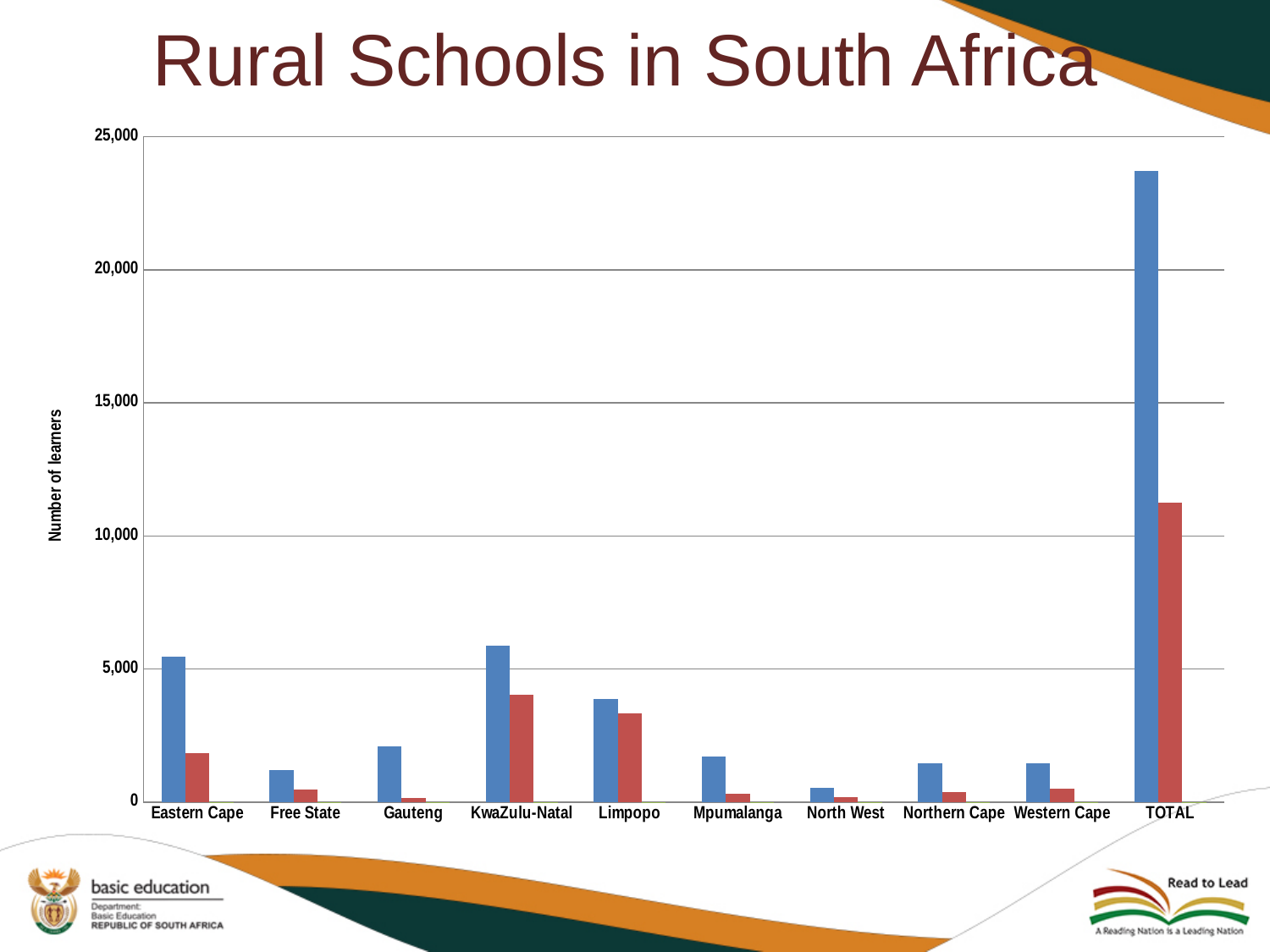

# Rural Schools in South Africa

### Chart

| Category | Number of Public Schools | Number of Rural Schools | Percentage of Rural Schools |
|---|---|---|---|
| Eastern Cape | 5469.0 | 1832.0 | 0.3349789723898338 |
| Free State | 1214.0 | 480.0 | 0.39538714991762786 |
| Gauteng | 2083.0 | 155.0 | 0.07441190590494481 |
| KwaZulu-Natal | 5895.0 | 4040.0 | 0.6853265479219677 |
| Limpopo | 3867.0 | 3342.0 | 0.8642358417377812 |
| Mpumalanga | 1725.0 | 317.0 | 0.18376811594202902 |
| North West | 545.0 | 180.0 | 0.33027522935779824 |
| Northern Cape | 1471.0 | 387.0 | 0.26308633582596885 |
| Western Cape | 1450.0 | 519.0 | 0.35793103448275865 |
| TOTAL | 23719.0 | 11252.0 | 0.47438762173784743 |